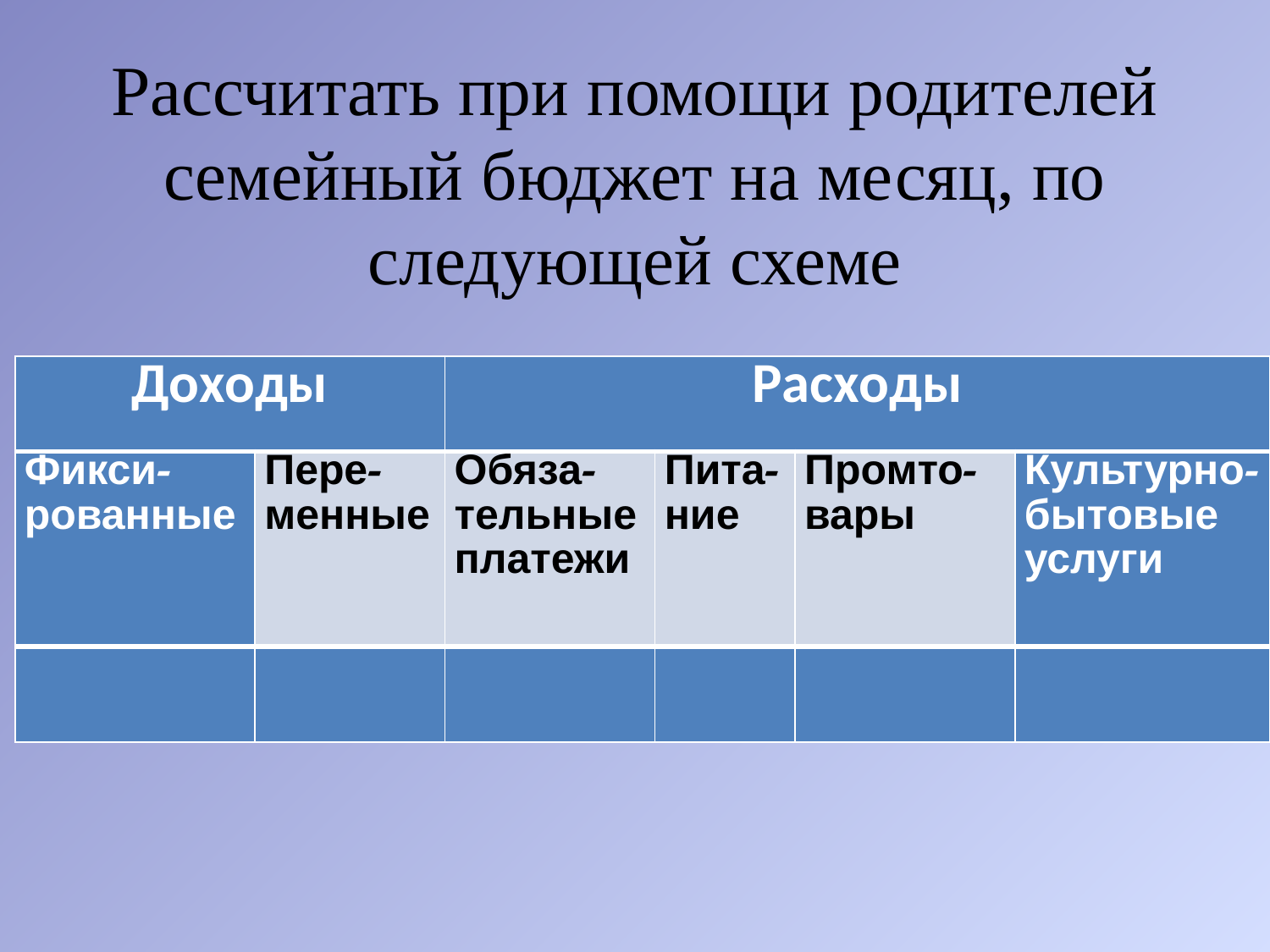

:
# Рассчитать при помощи родителей семейный бюджет на месяц, по следующей схеме
| Доходы |  | Расходы |  |  |  |
| --- | --- | --- | --- | --- | --- |
| Фикси-рованные | Пере-менные | Обяза-тельные платежи | Пита-ние | Промто-вары | Культурно-бытовые услуги |
|  |  |  |  |  |  |